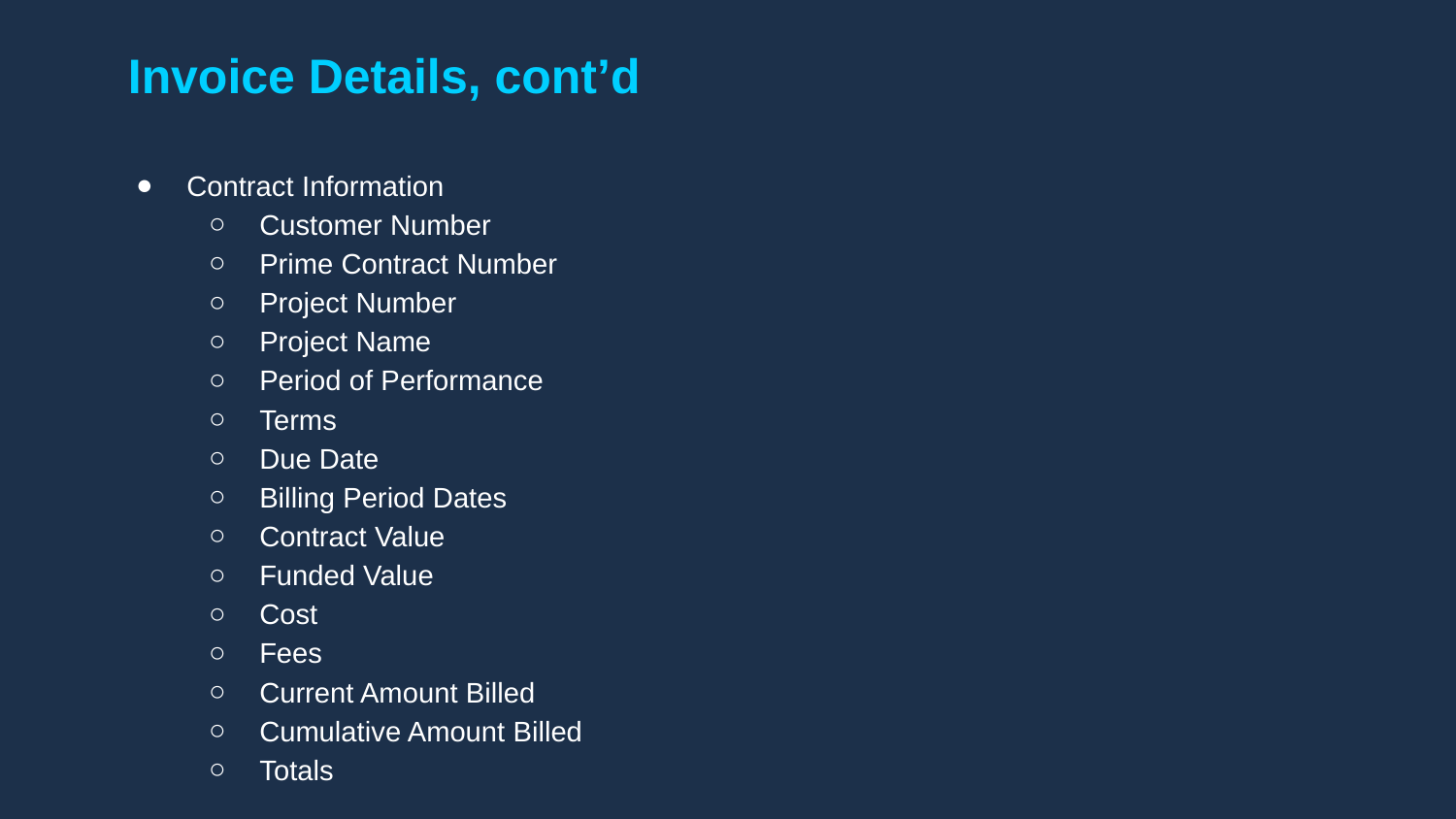

# Invoice Details, cont’d
Contract Information
Customer Number
Prime Contract Number
Project Number
Project Name
Period of Performance
Terms
Due Date
Billing Period Dates
Contract Value
Funded Value
Cost
Fees
Current Amount Billed
Cumulative Amount Billed
Totals